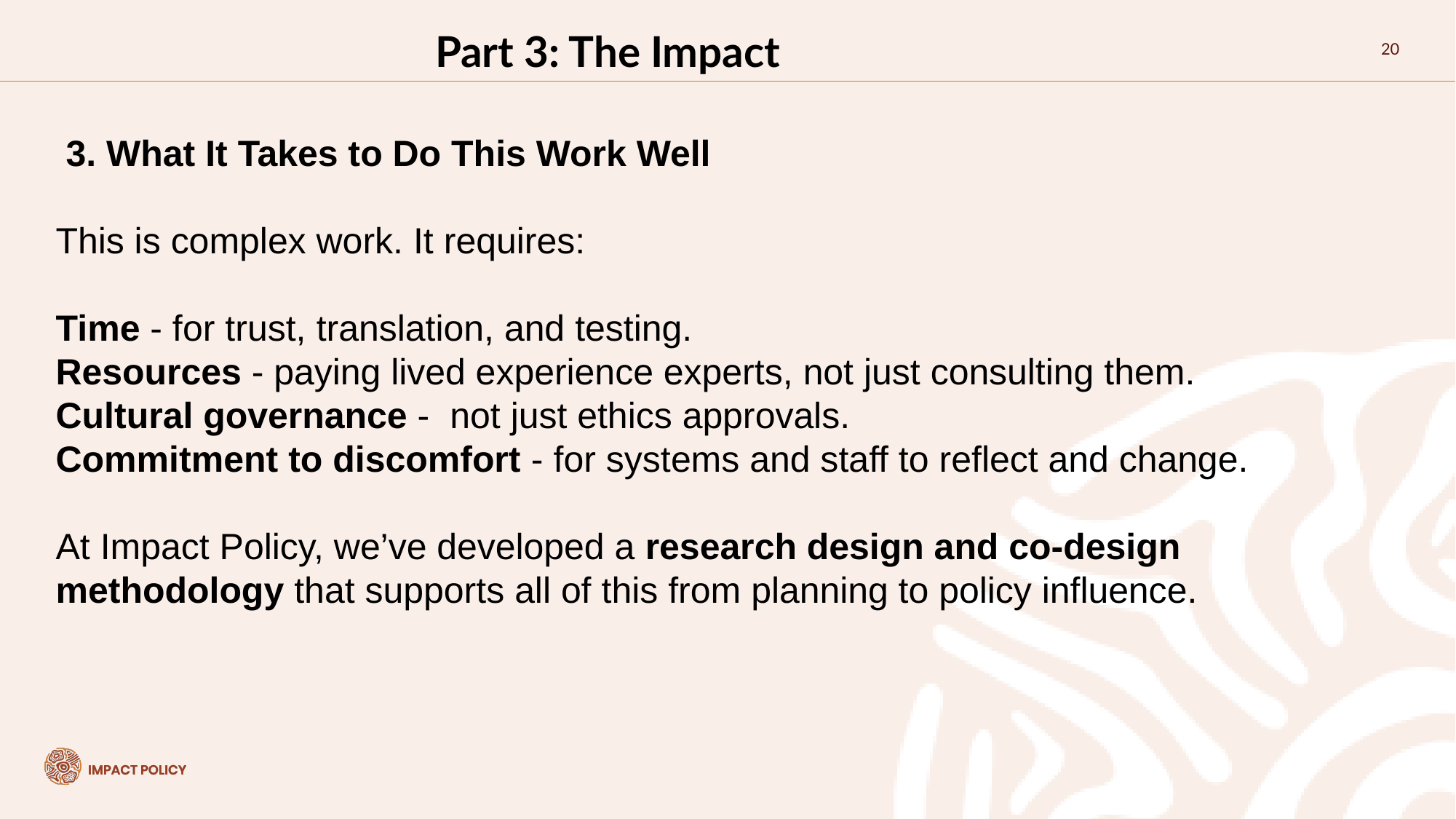

Part 3: The Impact

20
 3. What It Takes to Do This Work Well

This is complex work. It requires:

Time - for trust, translation, and testing.
Resources - paying lived experience experts, not just consulting them.
Cultural governance -  not just ethics approvals.
Commitment to discomfort - for systems and staff to reflect and change.

At Impact Policy, we’ve developed a research design and co-design methodology that supports all of this from planning to policy influence.